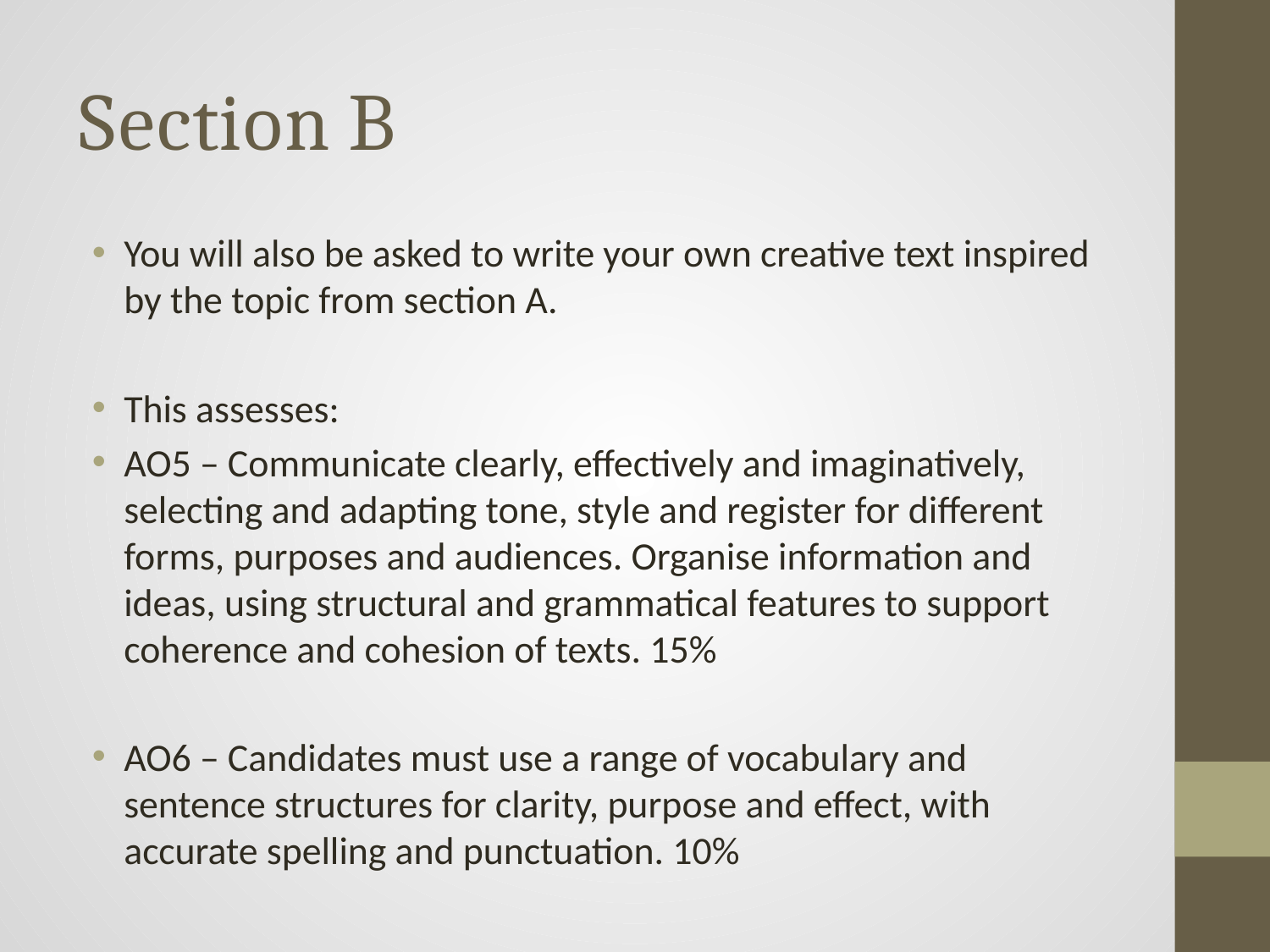

# Section B
You will also be asked to write your own creative text inspired by the topic from section A.

This assesses:
AO5 – Communicate clearly, effectively and imaginatively, selecting and adapting tone, style and register for different forms, purposes and audiences. Organise information and ideas, using structural and grammatical features to support coherence and cohesion of texts. 15%

AO6 – Candidates must use a range of vocabulary and sentence structures for clarity, purpose and effect, with accurate spelling and punctuation. 10%